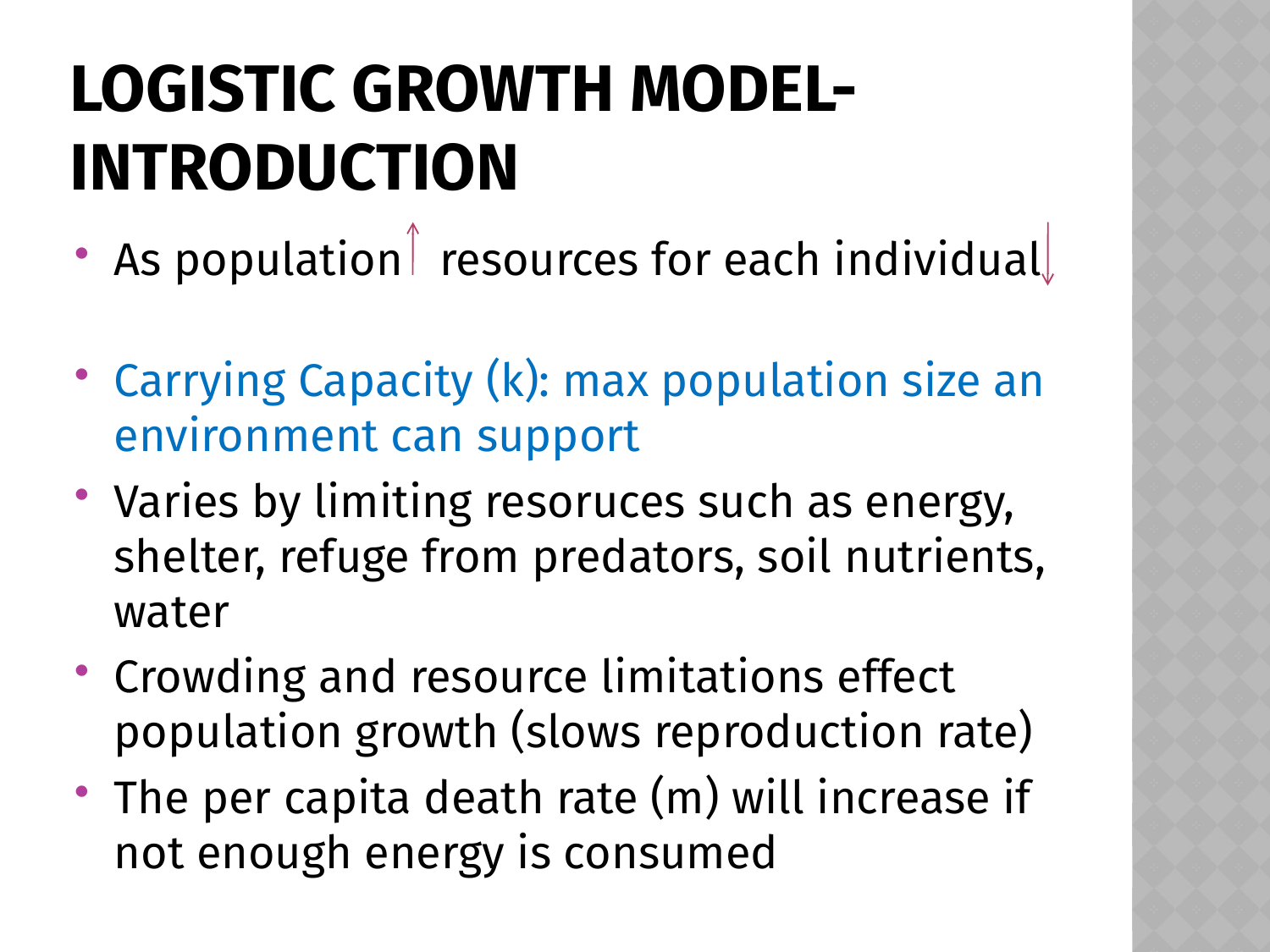

# Logistic Growth Model-Introduction
As population   resources for each individual
Carrying Capacity (k): max population size an environment can support
Varies by limiting resoruces such as energy, shelter, refuge from predators, soil nutrients, water
Crowding and resource limitations effect population growth (slows reproduction rate)
The per capita death rate (m) will increase if not enough energy is consumed